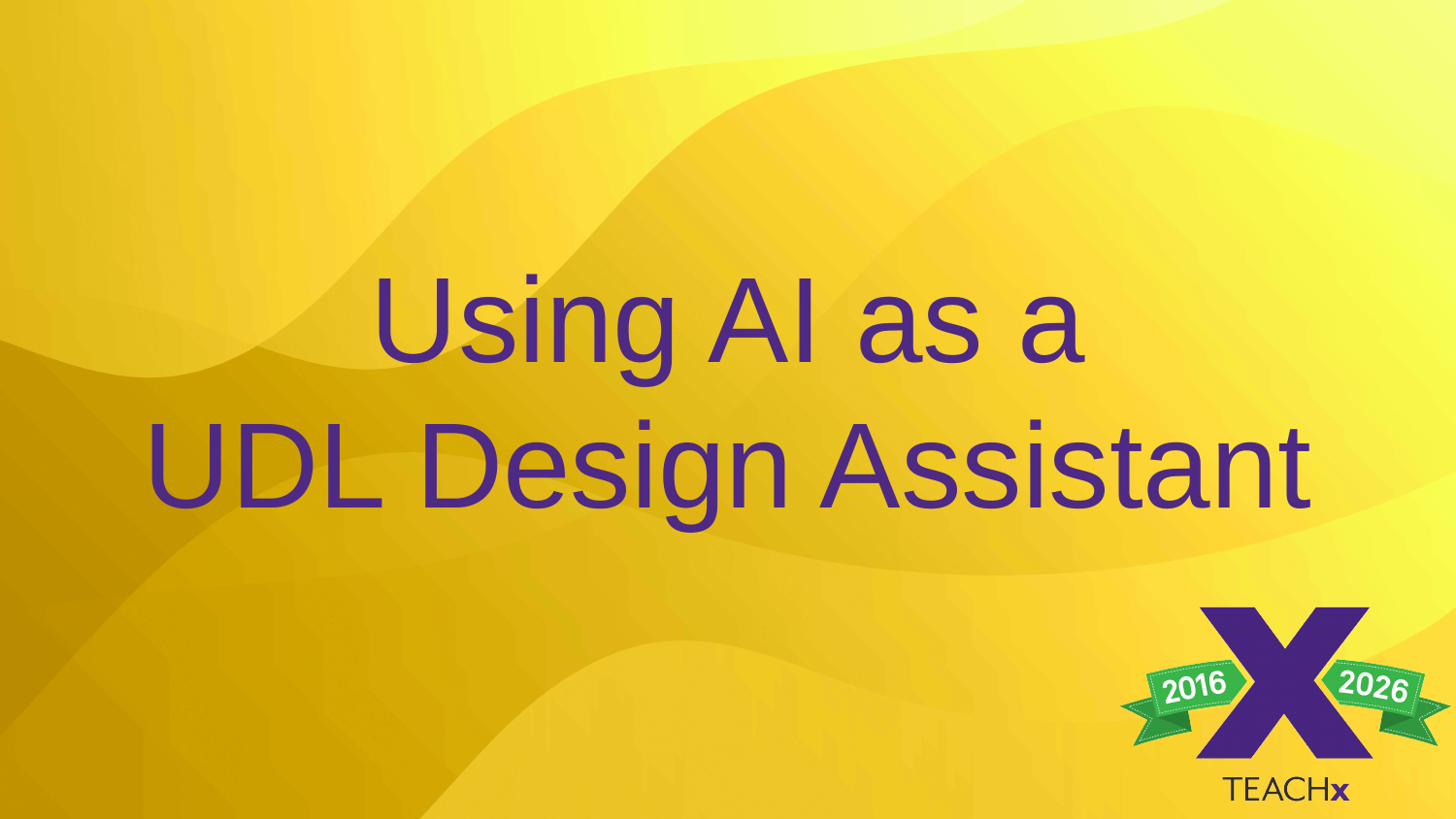

Using AI as a
UDL Design Assistant